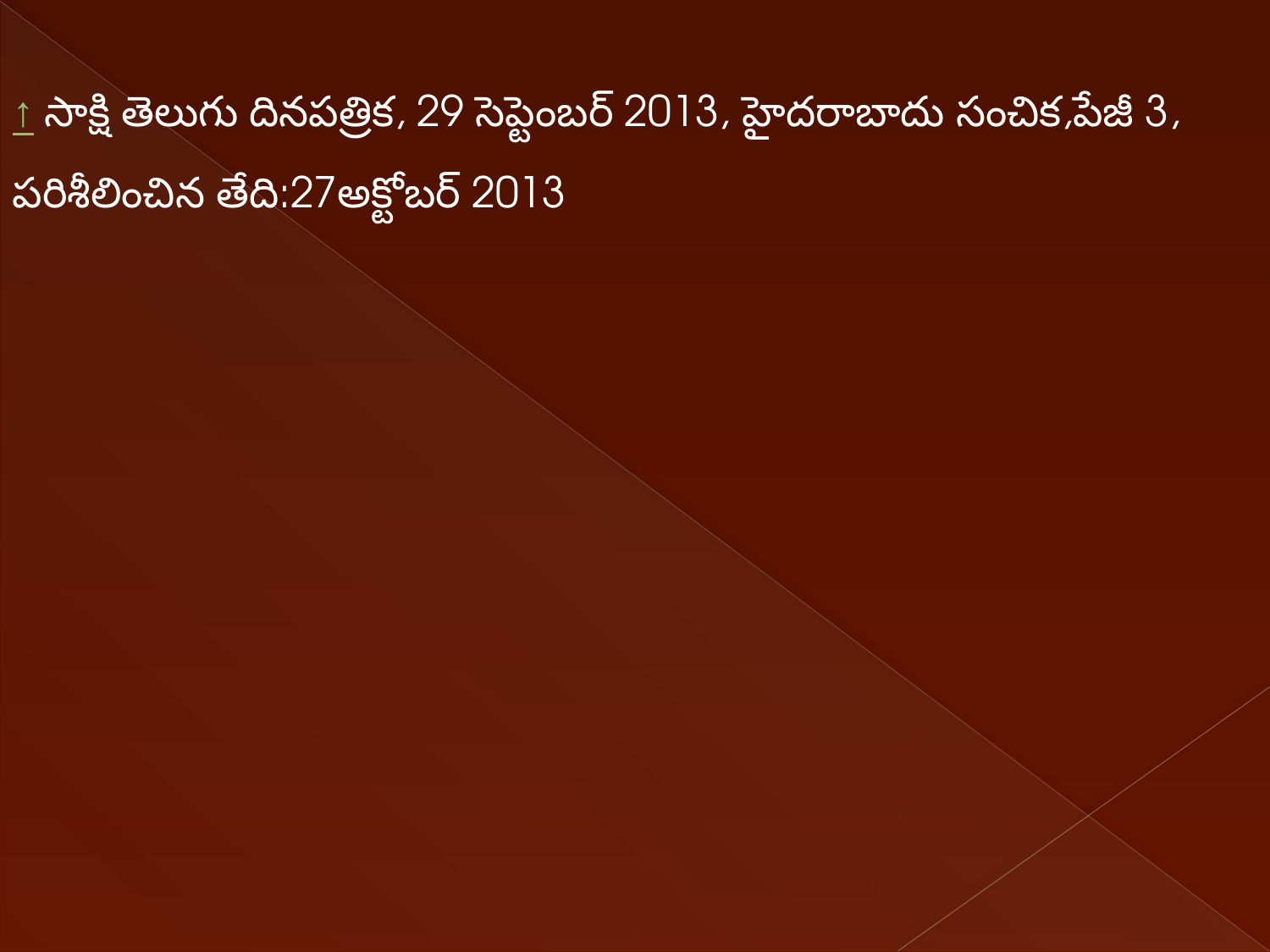

↑ సాక్షి తెలుగు దినపత్రిక, 29 సెప్టెంబర్ 2013, హైదరాబాదు సంచిక,పేజీ 3, పరిశీలించిన తేది:27అక్టోబర్ 2013